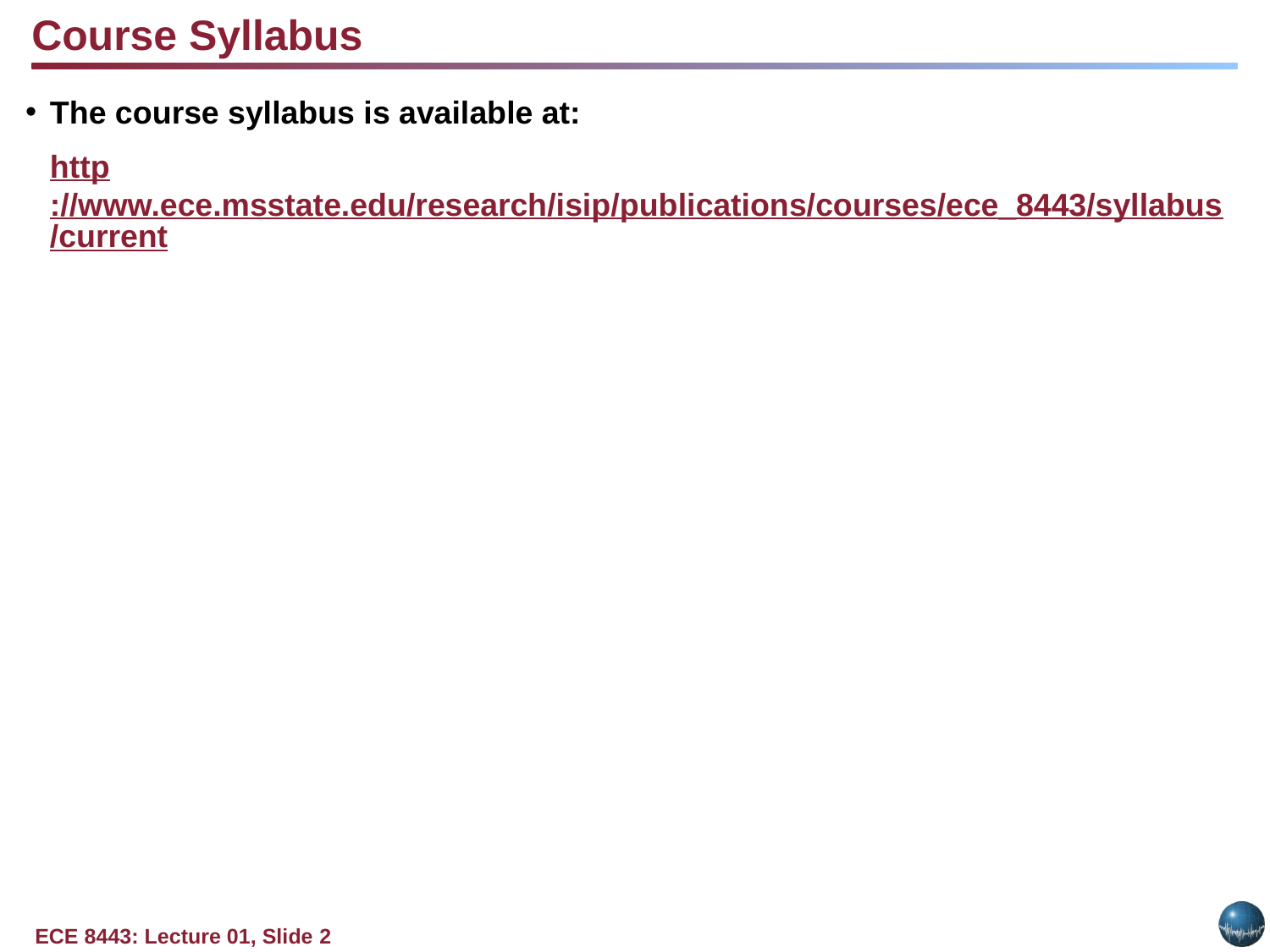

Course Syllabus

The course syllabus is available at:
	http://www.ece.msstate.edu/research/isip/publications/courses/ece_8443/syllabus/current